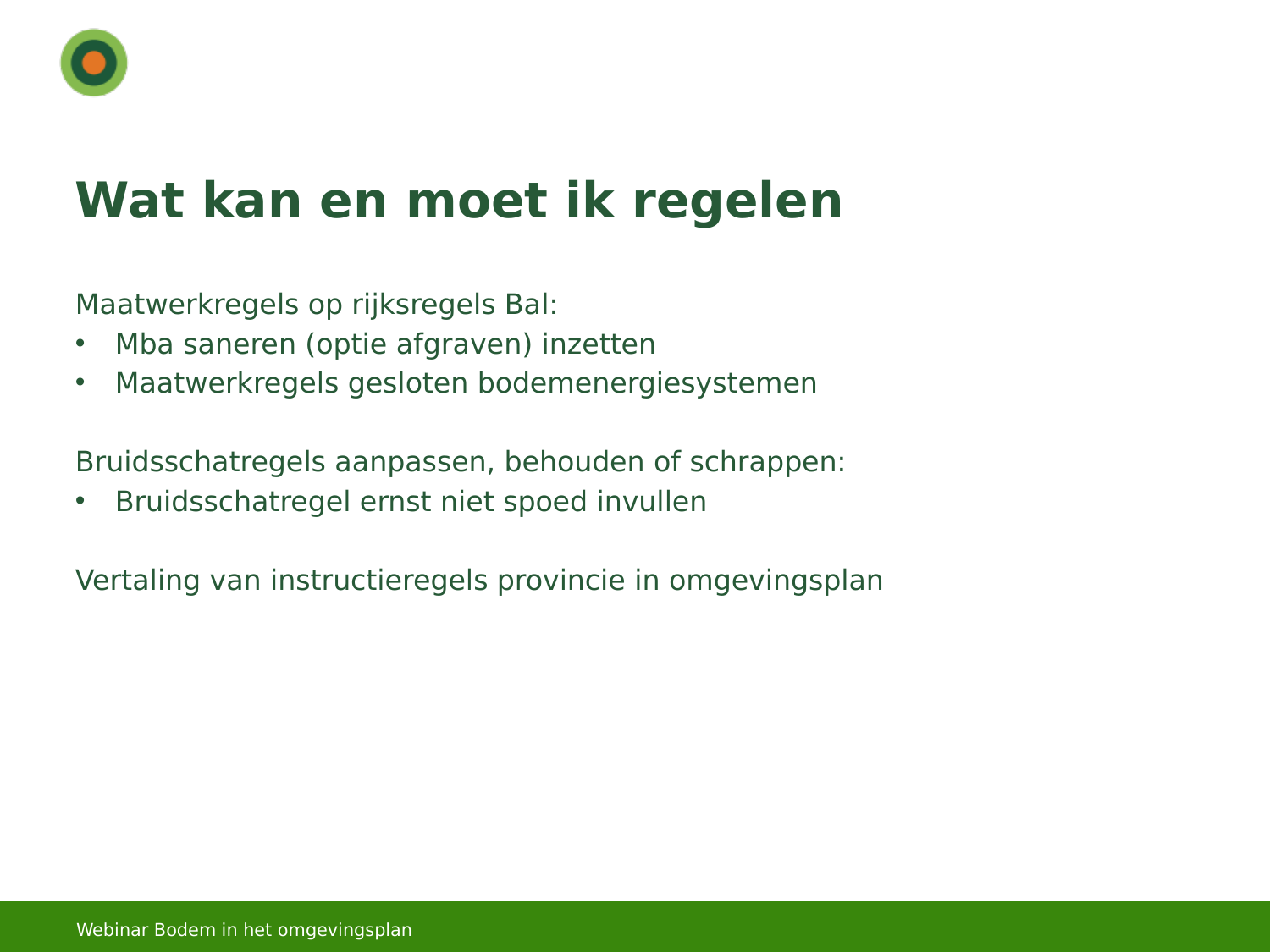

# Wat kan en moet ik regelen

Maatwerkregels op rijksregels Bal:
Mba saneren (optie afgraven) inzetten
Maatwerkregels gesloten bodemenergiesystemen

Bruidsschatregels aanpassen, behouden of schrappen:
Bruidsschatregel ernst niet spoed invullen

Vertaling van instructieregels provincie in omgevingsplan

Webinar Bodem in het omgevingsplan